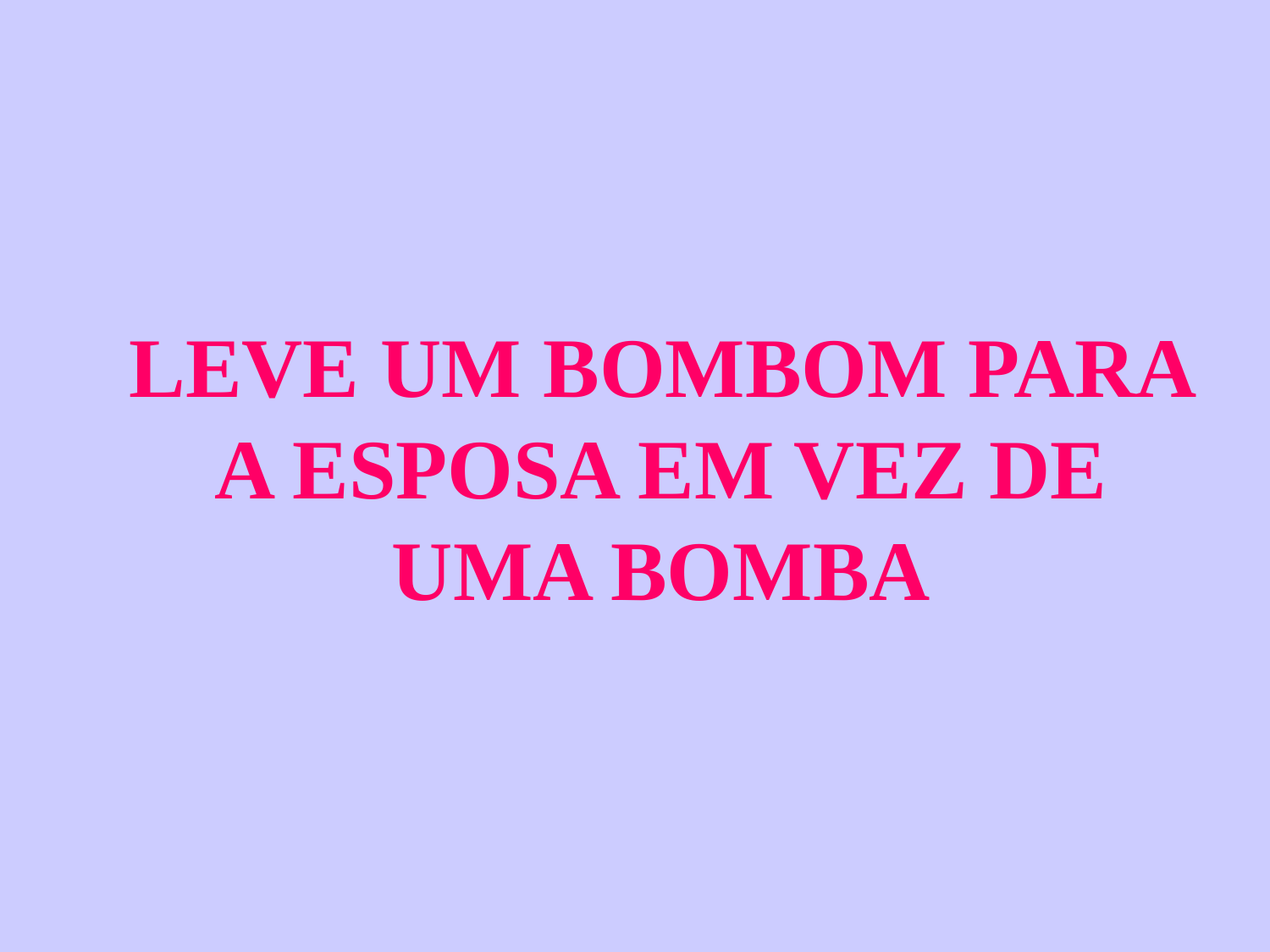

LEVE UM BOMBOM PARA A ESPOSA EM VEZ DE UMA BOMBA